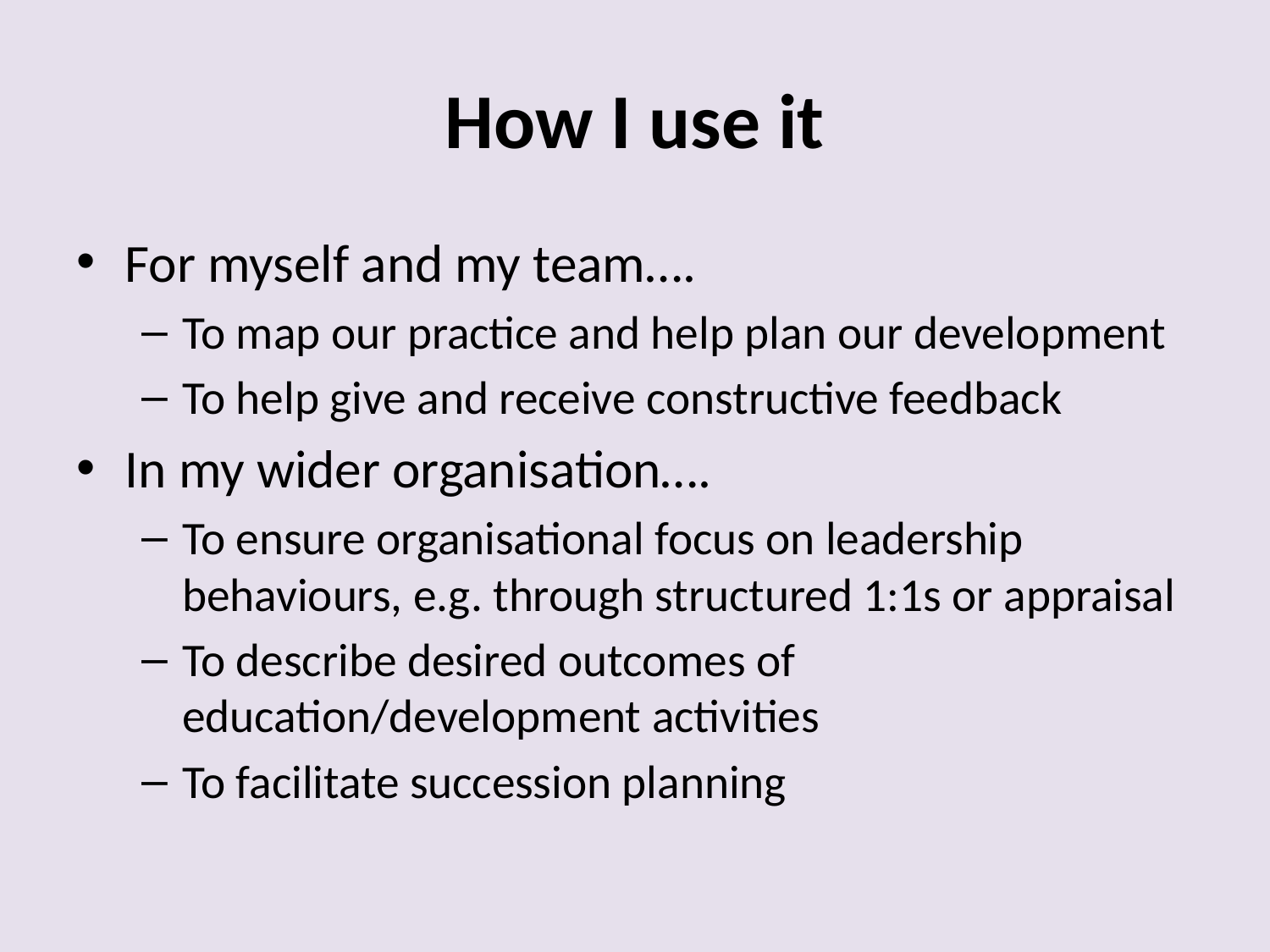

# How I use it
For myself and my team….
To map our practice and help plan our development
To help give and receive constructive feedback
In my wider organisation….
To ensure organisational focus on leadership behaviours, e.g. through structured 1:1s or appraisal
To describe desired outcomes of education/development activities
To facilitate succession planning